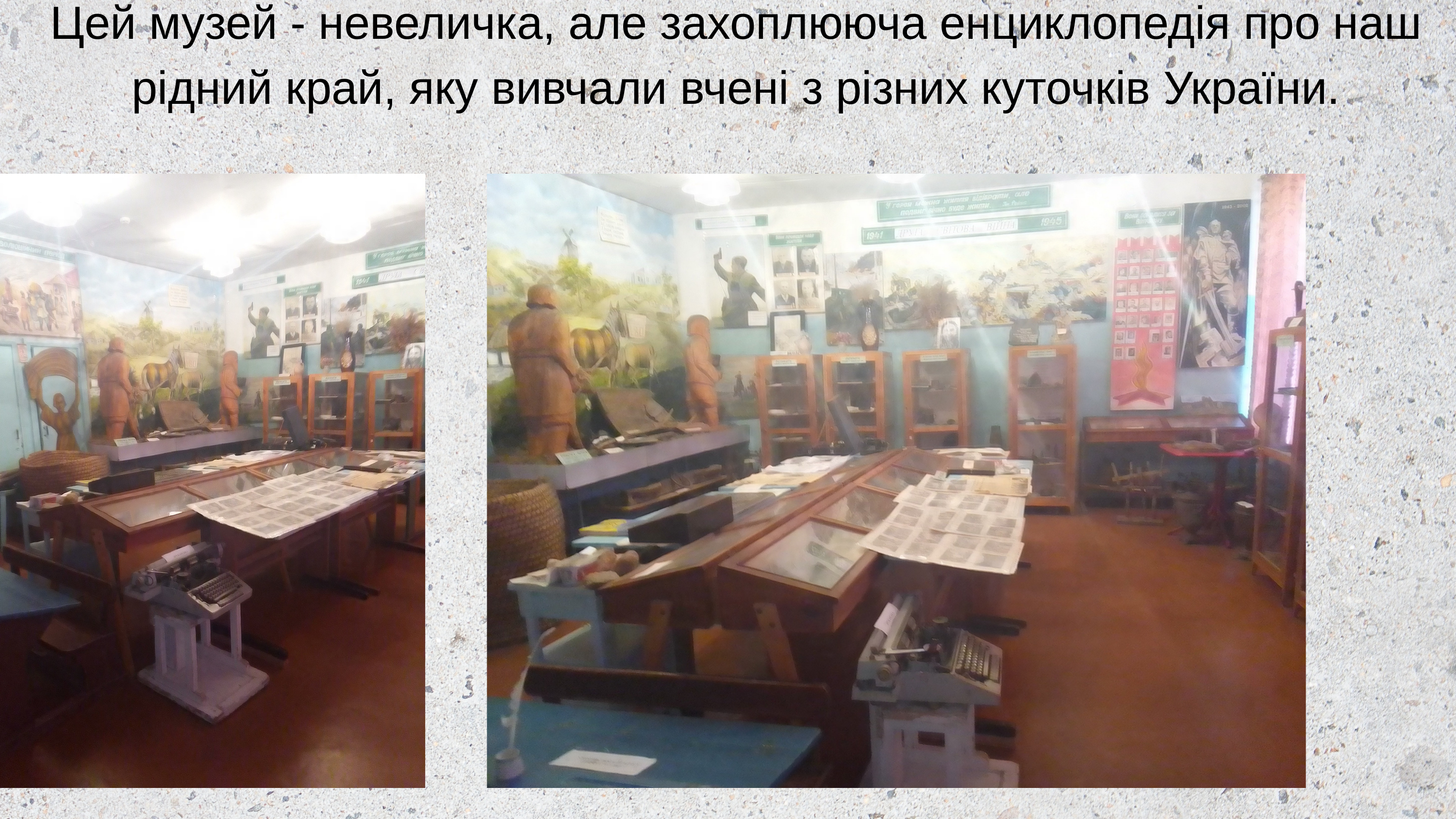

Цей музей - невеличка, але захоплююча енциклопедія про наш рідний край, яку вивчали вчені з різних куточків України.